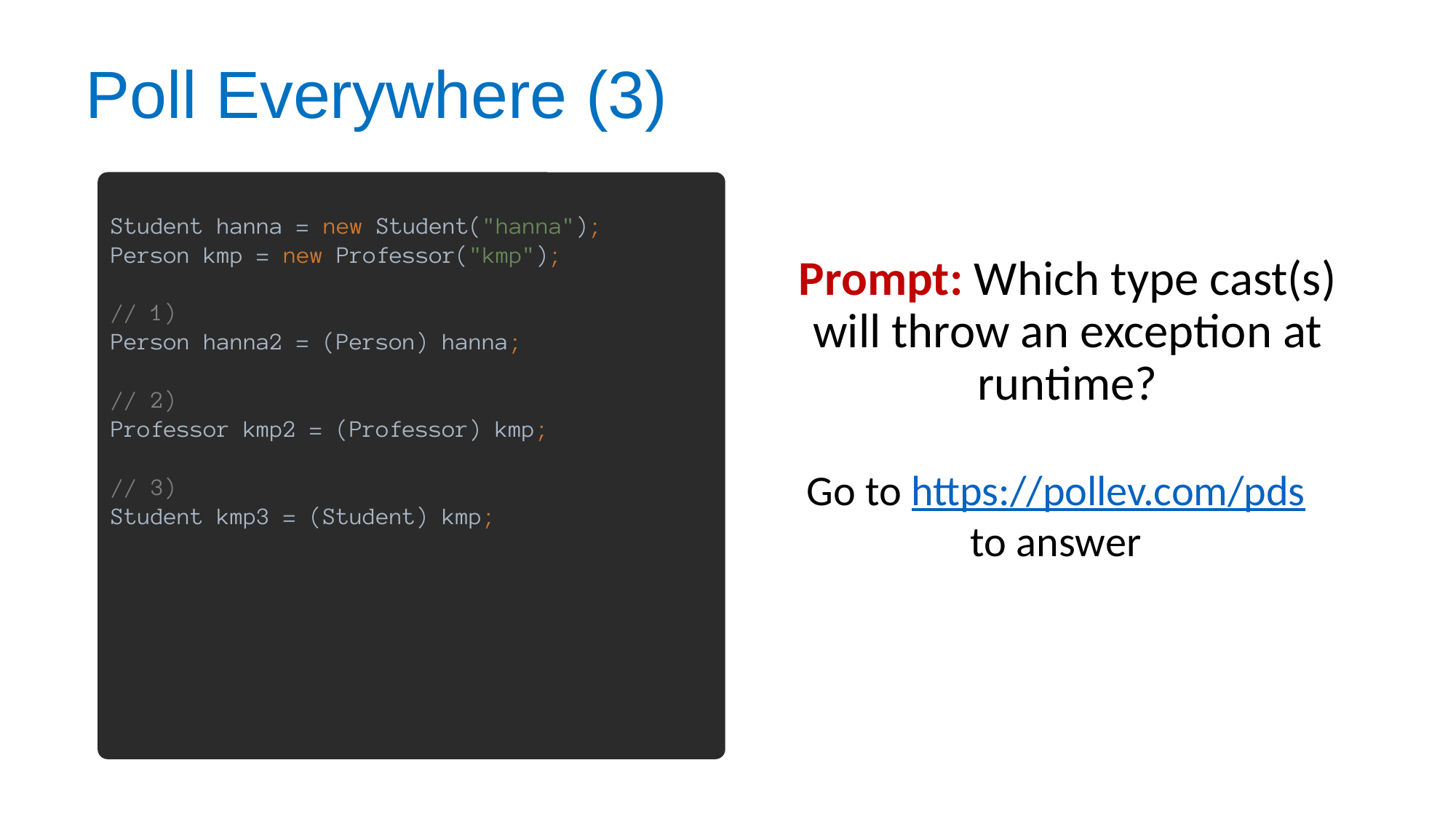

# Poll Everywhere (3)

Student hanna = new Student("hanna");
Person kmp = new Professor("kmp");
// 1)
Person hanna2 = (Person) hanna;
// 2)
Professor kmp2 = (Professor) kmp;
// 3)
Student kmp3 = (Student) kmp;
Prompt: Which type cast(s) will throw an exception at runtime?
Go to https://pollev.com/pds to answer